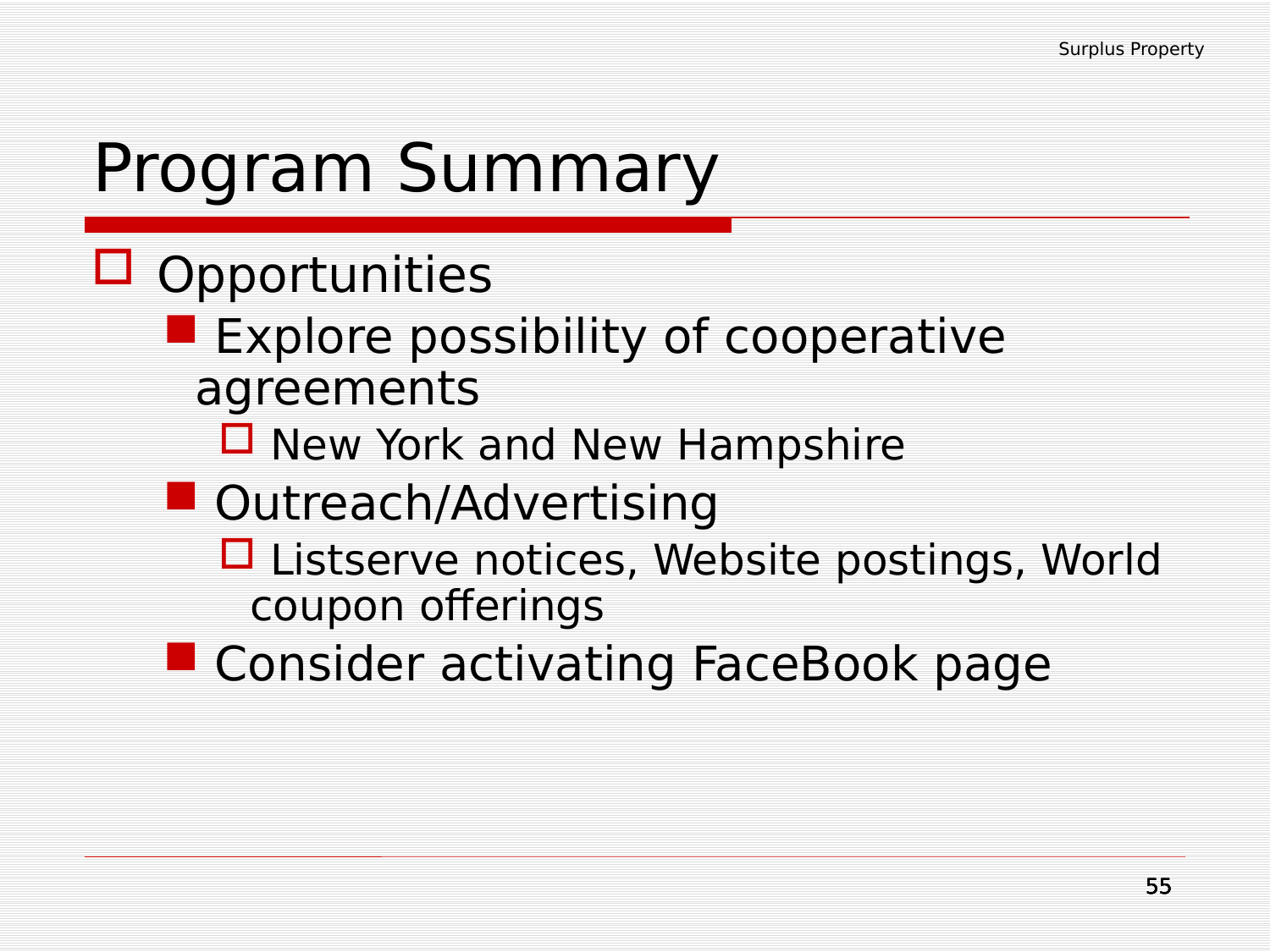

Surplus Property
# Program Summary
Opportunities
 Explore possibility of cooperative agreements
 New York and New Hampshire
 Outreach/Advertising
 Listserve notices, Website postings, World coupon offerings
 Consider activating FaceBook page

55
55
55
55
55